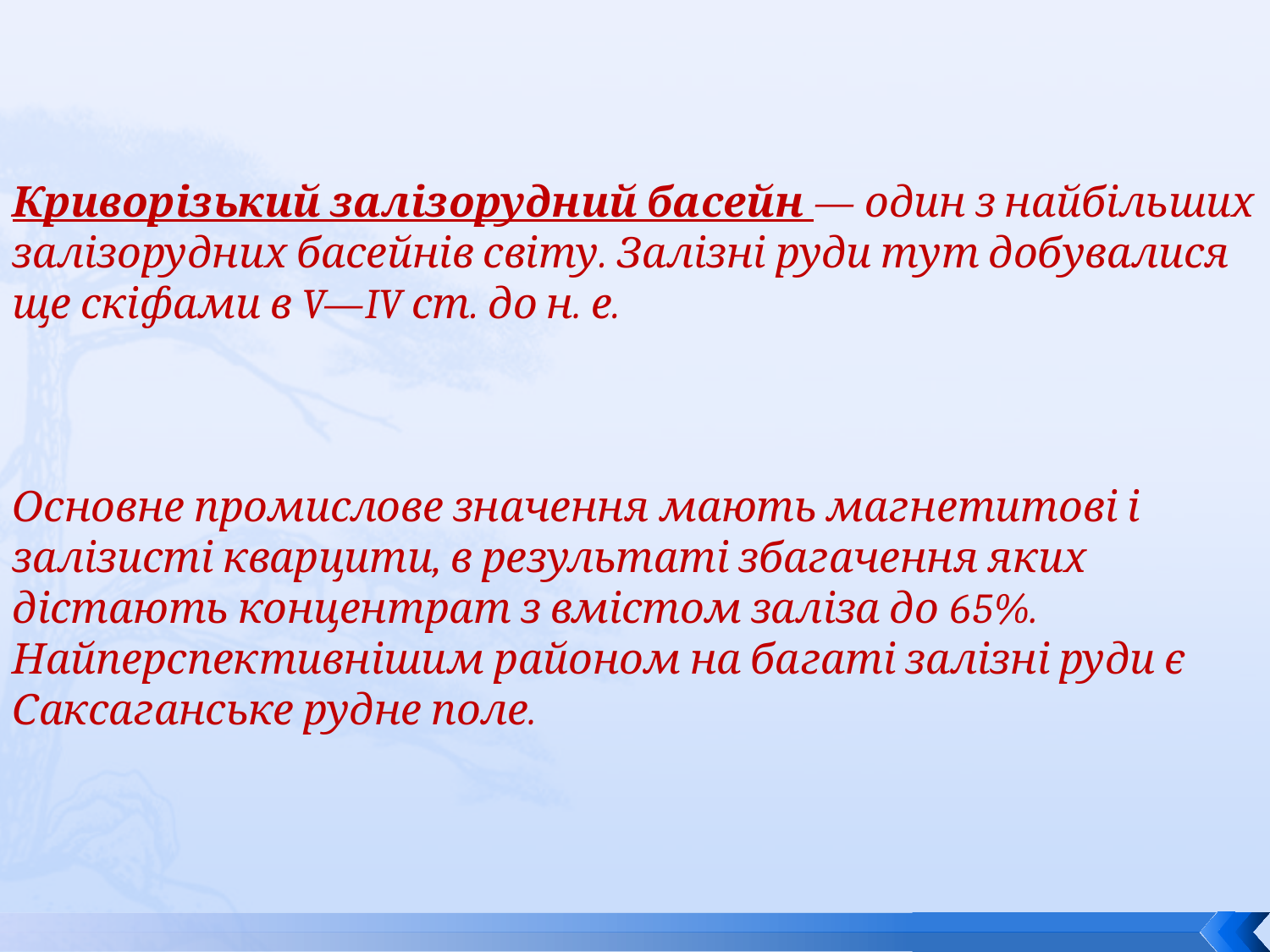

Криворізький залізорудний басейн — один з найбільших залізорудних басейнів світу. Залізні руди тут добувалися ще скіфами в V—IV ст. до н. е.

Основне промислове значення мають магнетитові і залізисті кварцити, в результаті збагачення яких дістають концентрат з вмістом заліза до 65%. Найперспективнішим районом на багаті залізні руди є Саксаганське рудне поле.